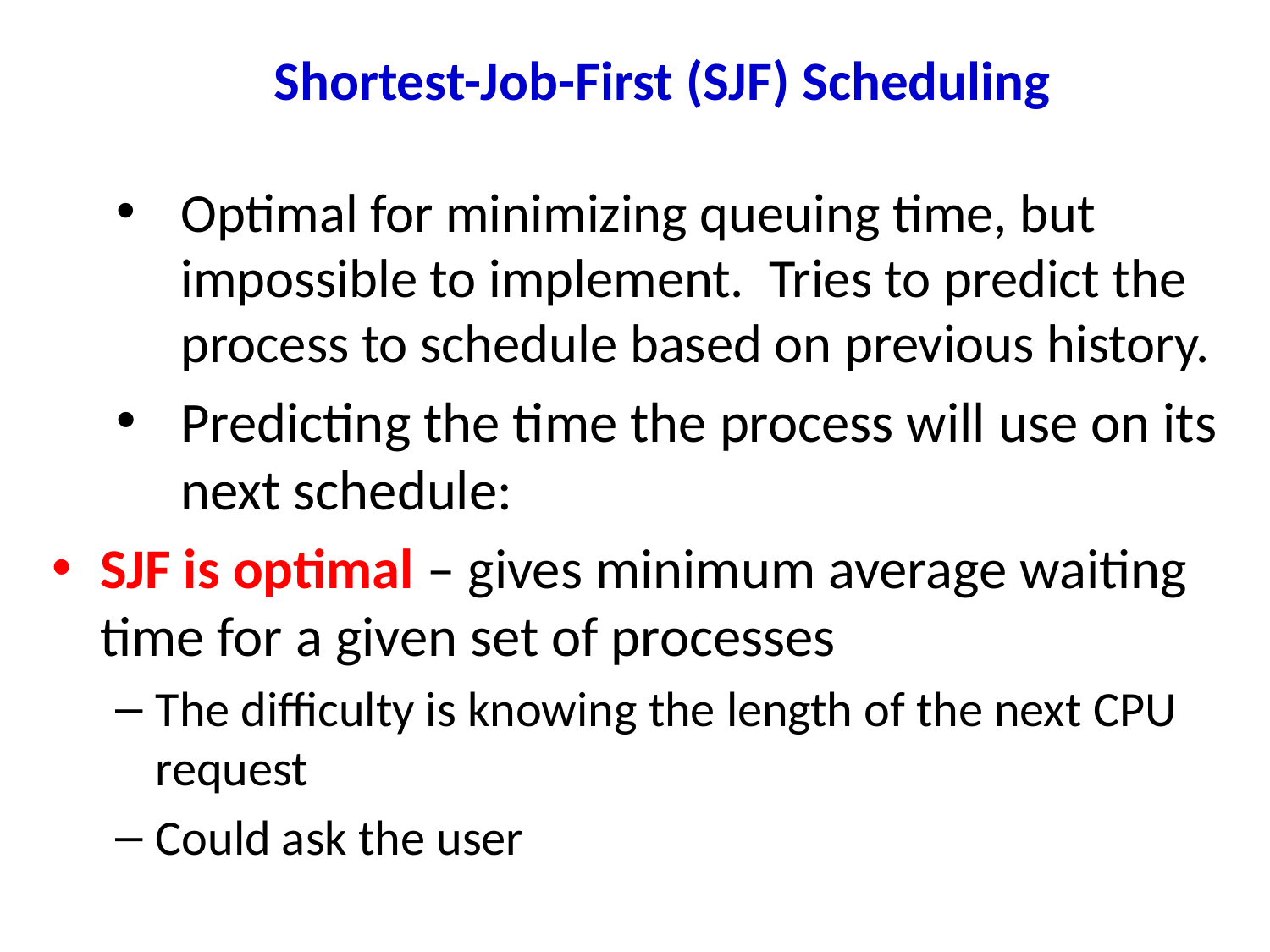

# Shortest-Job-First (SJF) Scheduling
Optimal for minimizing queuing time, but impossible to implement.  Tries to predict the process to schedule based on previous history.
Predicting the time the process will use on its next schedule:
SJF is optimal – gives minimum average waiting time for a given set of processes
The difficulty is knowing the length of the next CPU request
Could ask the user